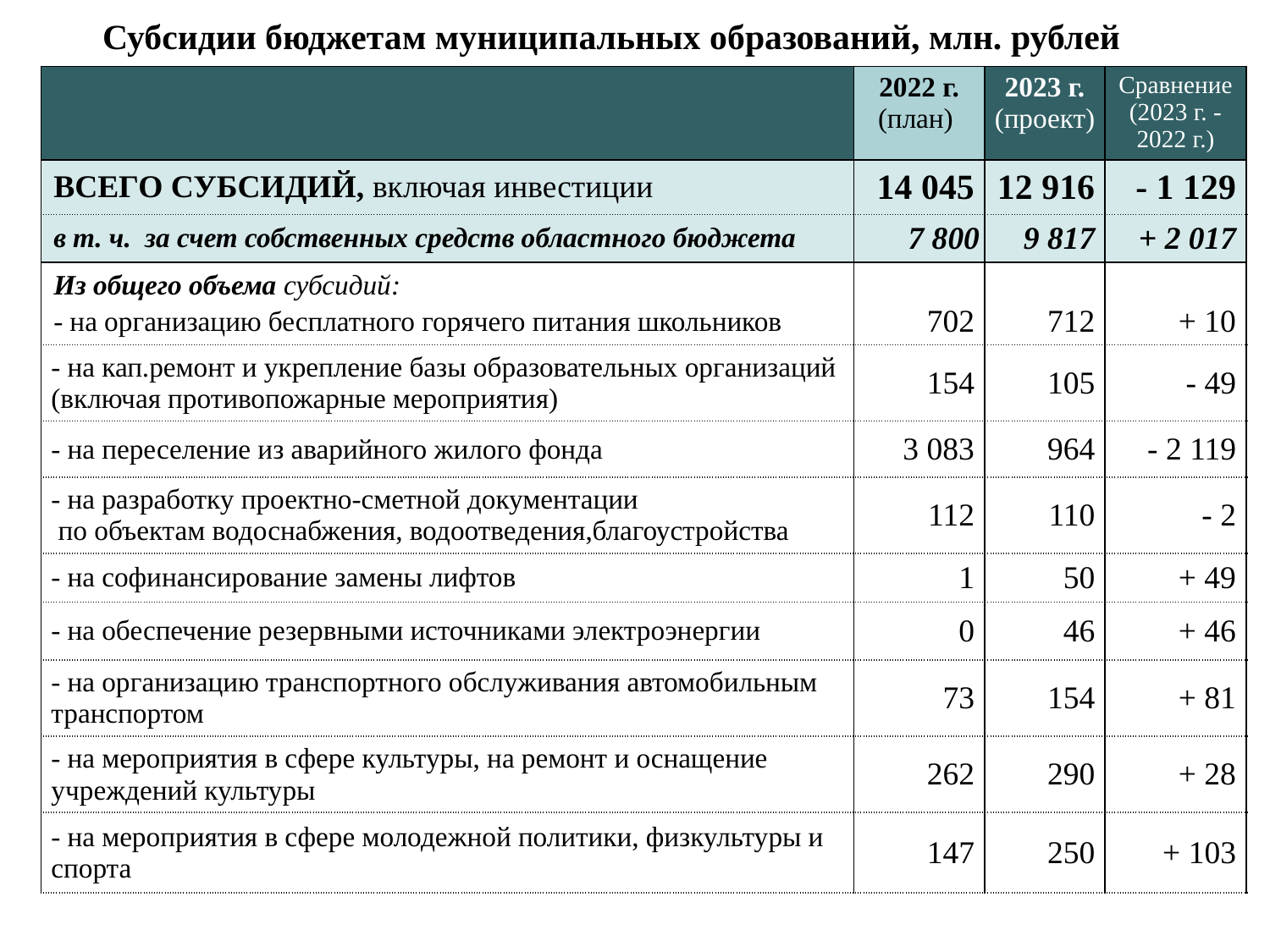

12
# Субсидии бюджетам муниципальных образований, млн. рублей
|  | 2022 г. (план) | 2023 г. (проект) | Сравнение (2023 г. - 2022 г.) |
| --- | --- | --- | --- |
| ВСЕГО СУБСИДИЙ, включая инвестиции | 14 045 | 12 916 | - 1 129 |
| в т. ч. за счет собственных средств областного бюджета | 7 800 | 9 817 | + 2 017 |
| Из общего объема субсидий: - на организацию бесплатного горячего питания школьников | 702 | 712 | + 10 |
| - на кап.ремонт и укрепление базы образовательных организаций (включая противопожарные мероприятия) | 154 | 105 | - 49 |
| - на переселение из аварийного жилого фонда | 3 083 | 964 | - 2 119 |
| - на разработку проектно-сметной документации по объектам водоснабжения, водоотведения,благоустройства | 112 | 110 | - 2 |
| - на софинансирование замены лифтов | 1 | 50 | + 49 |
| - на обеспечение резервными источниками электроэнергии | 0 | 46 | + 46 |
| - на организацию транспортного обслуживания автомобильным транспортом | 73 | 154 | + 81 |
| - на мероприятия в сфере культуры, на ремонт и оснащение учреждений культуры | 262 | 290 | + 28 |
| - на мероприятия в сфере молодежной политики, физкультуры и спорта | 147 | 250 | + 103 |